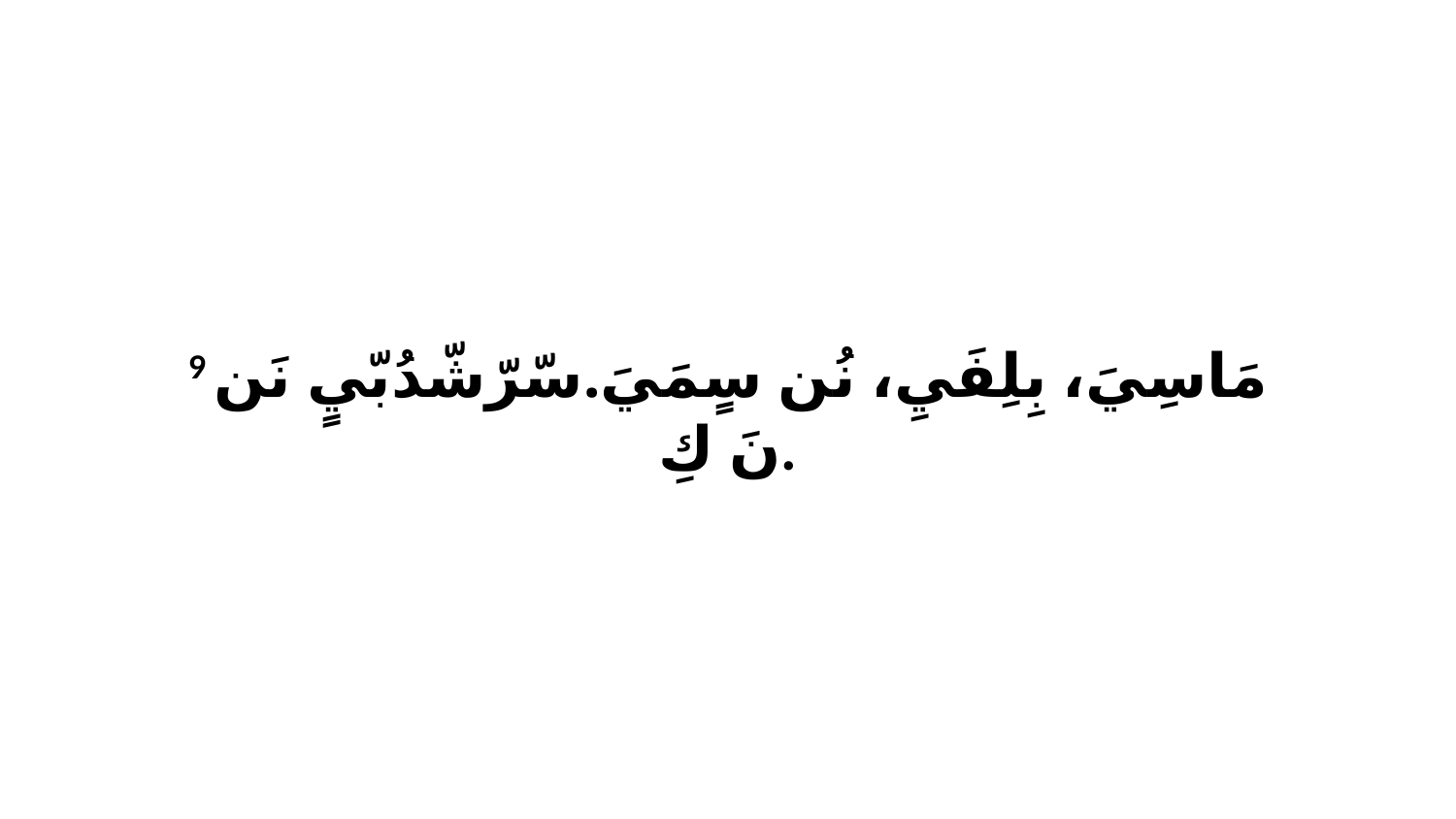

9 مَاسِيَ، بِلِفَيِ، نُن سٍمَيَ.سّرّشّدُبّيٍ نَن نَ كِ.